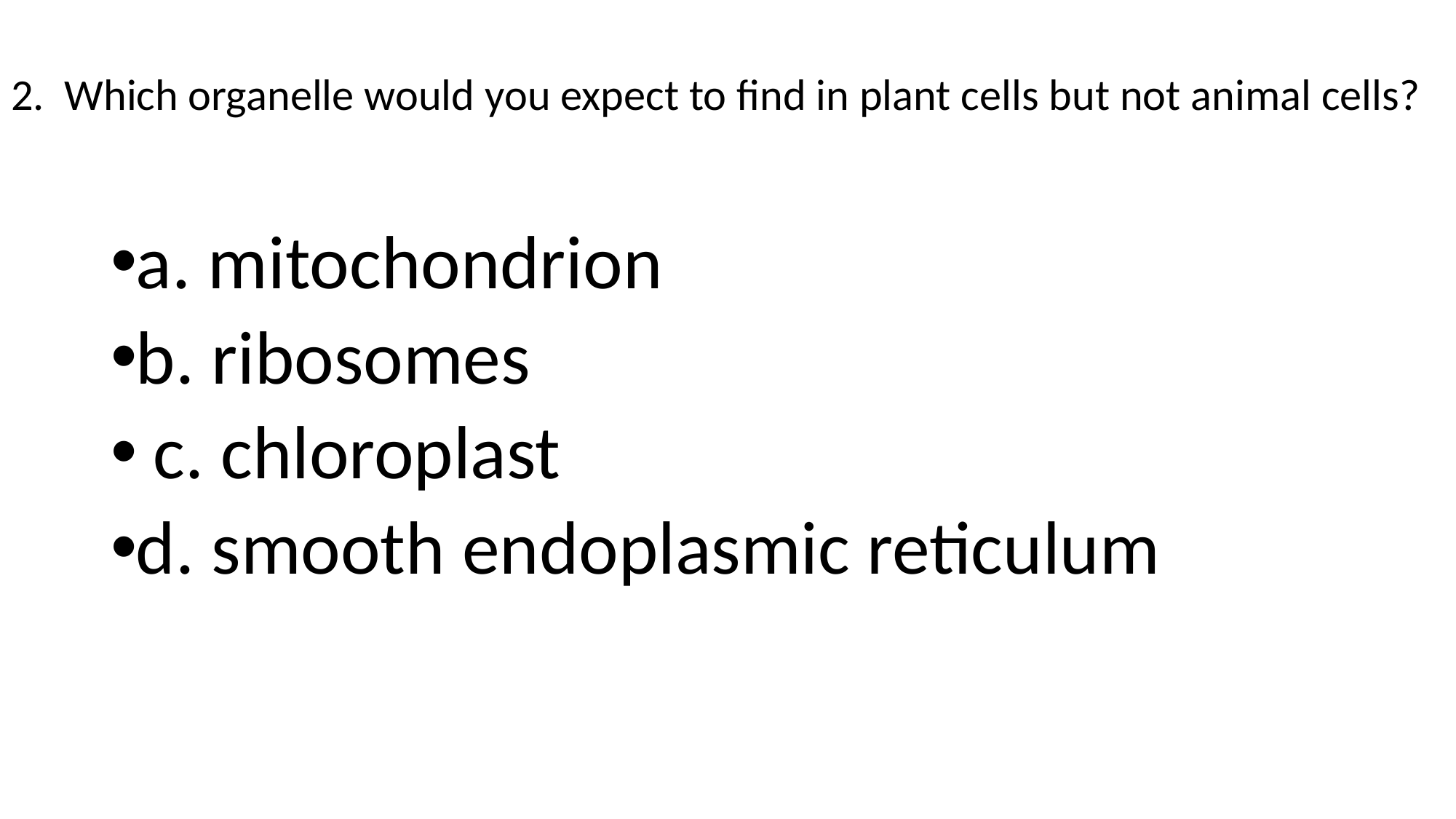

# 2.  Which organelle would you expect to find in plant cells but not animal cells?
a. mitochondrion
b. ribosomes
 c. chloroplast
d. smooth endoplasmic reticulum